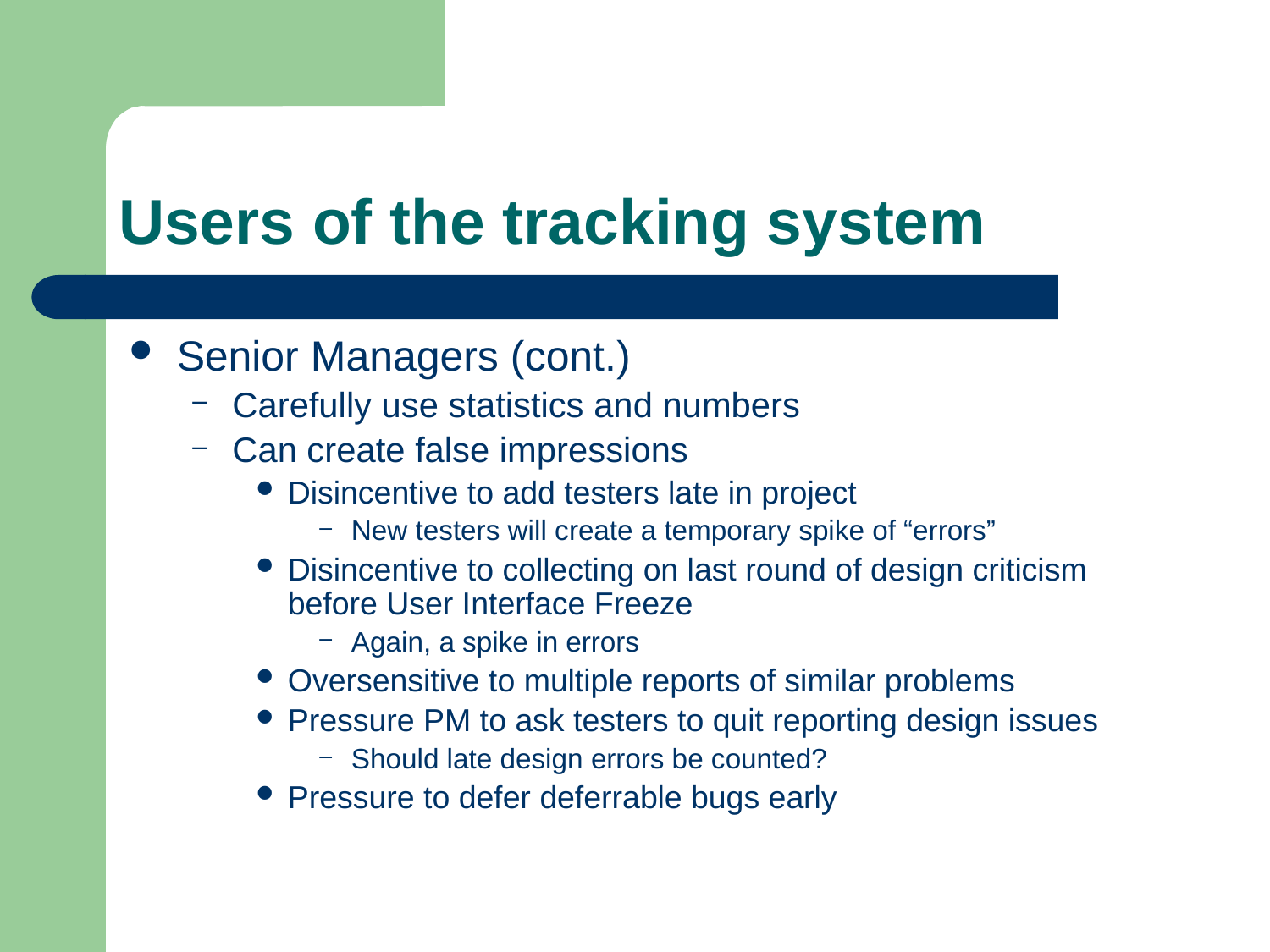

# Users of the tracking system
Senior Managers (cont.)
Carefully use statistics and numbers
Can create false impressions
Disincentive to add testers late in project
New testers will create a temporary spike of “errors”
Disincentive to collecting on last round of design criticism before User Interface Freeze
Again, a spike in errors
Oversensitive to multiple reports of similar problems
Pressure PM to ask testers to quit reporting design issues
Should late design errors be counted?
Pressure to defer deferrable bugs early